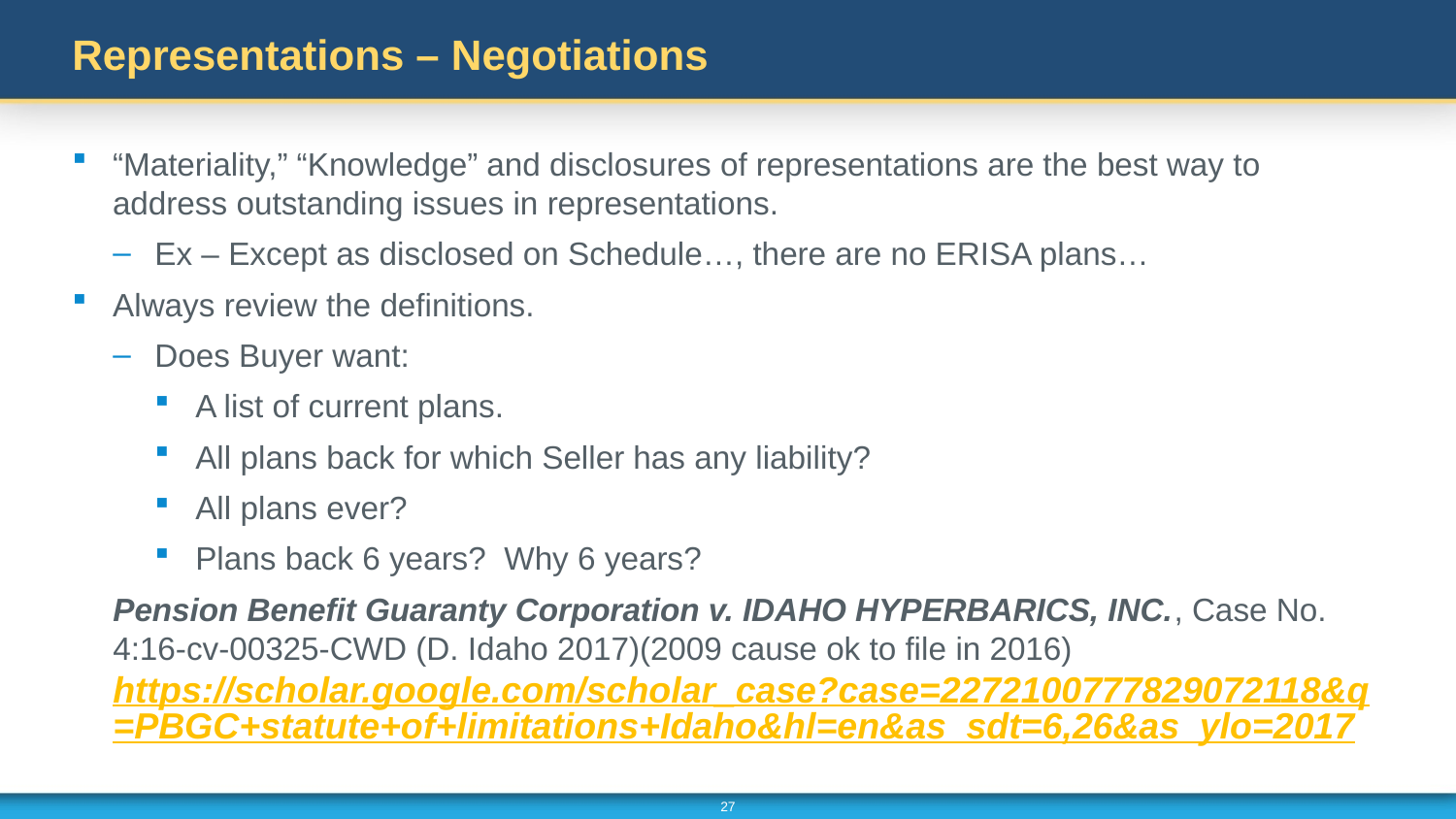

# Representations – Negotiations
“Materiality,” “Knowledge” and disclosures of representations are the best way to address outstanding issues in representations.
Ex – Except as disclosed on Schedule…, there are no ERISA plans…
Always review the definitions.
Does Buyer want:
A list of current plans.
All plans back for which Seller has any liability?
All plans ever?
Plans back 6 years?  Why 6 years?
Pension Benefit Guaranty Corporation v. IDAHO HYPERBARICS, INC., Case No. 4:16-cv-00325-CWD (D. Idaho 2017)(2009 cause ok to file in 2016) https://scholar.google.com/scholar_case?case=2272100777829072118&q=PBGC+statute+of+limitations+Idaho&hl=en&as_sdt=6,26&as_ylo=2017